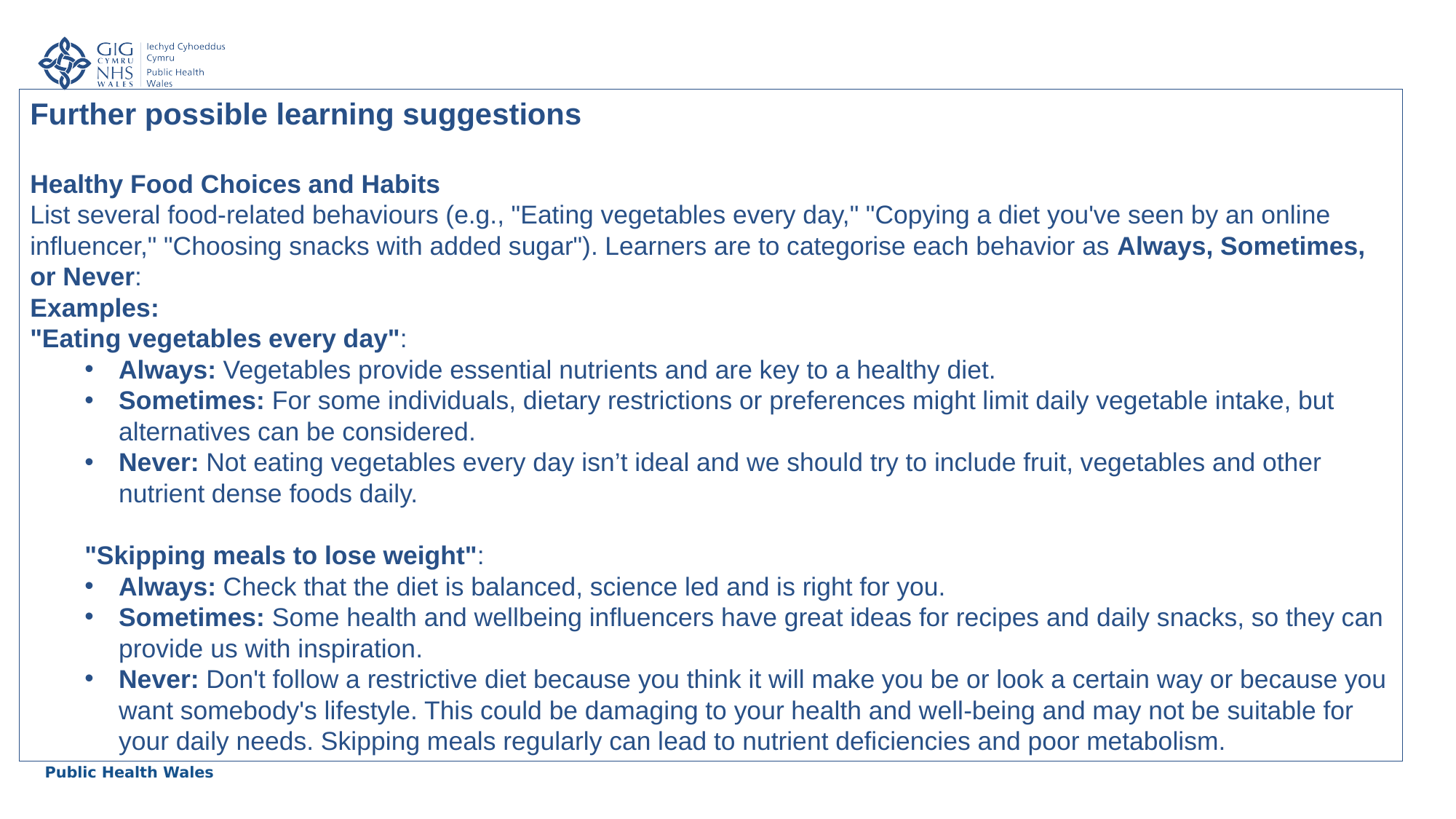

Further possible learning suggestions

Healthy Food Choices and Habits
List several food-related behaviours (e.g., "Eating vegetables every day," "Copying a diet you've seen by an online influencer," "Choosing snacks with added sugar"). Learners are to categorise each behavior as Always, Sometimes, or Never:
Examples:
"Eating vegetables every day":
Always: Vegetables provide essential nutrients and are key to a healthy diet.
Sometimes: For some individuals, dietary restrictions or preferences might limit daily vegetable intake, but alternatives can be considered.
Never: Not eating vegetables every day isn’t ideal and we should try to include fruit, vegetables and other nutrient dense foods daily.

"Skipping meals to lose weight":
Always: Check that the diet is balanced, science led and is right for you.
Sometimes: Some health and wellbeing influencers have great ideas for recipes and daily snacks, so they can provide us with inspiration.
Never: Don't follow a restrictive diet because you think it will make you be or look a certain way or because you want somebody's lifestyle. This could be damaging to your health and well-being and may not be suitable for your daily needs. Skipping meals regularly can lead to nutrient deficiencies and poor metabolism.